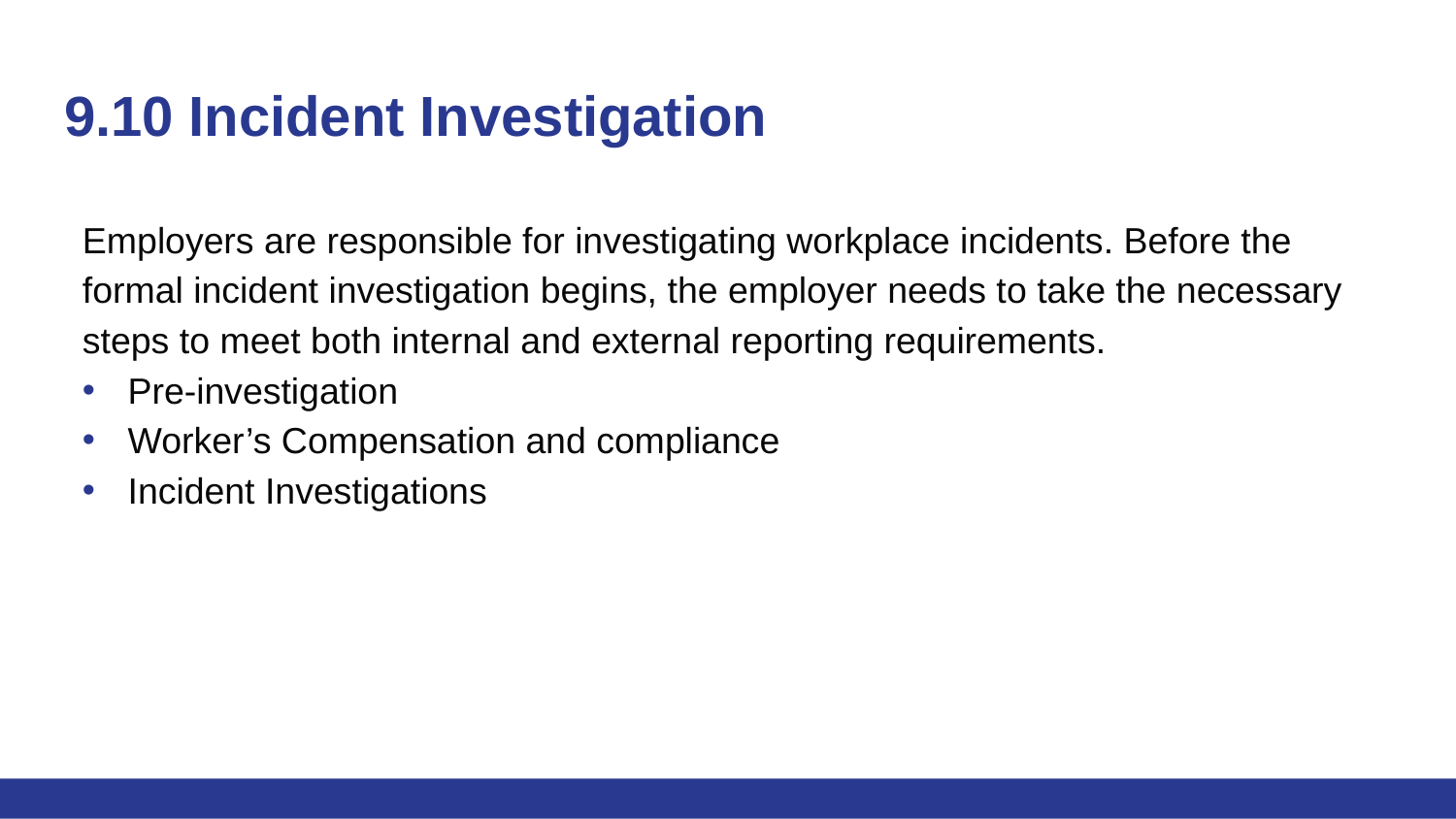

# 9.10 Incident Investigation
Employers are responsible for investigating workplace incidents. Before the formal incident investigation begins, the employer needs to take the necessary steps to meet both internal and external reporting requirements.
Pre-investigation
Worker’s Compensation and compliance
Incident Investigations